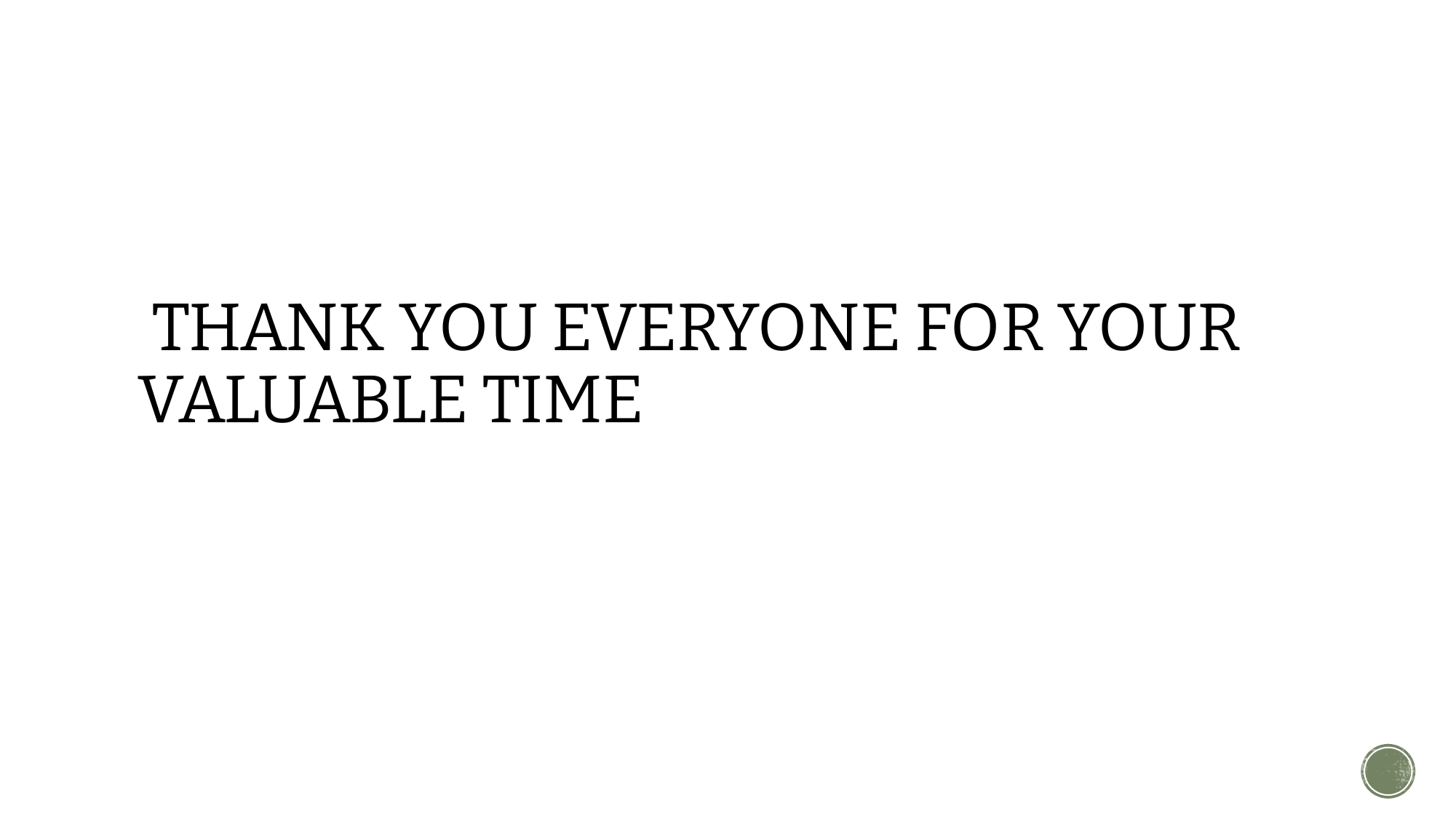

# thank you everyone for your valuable time